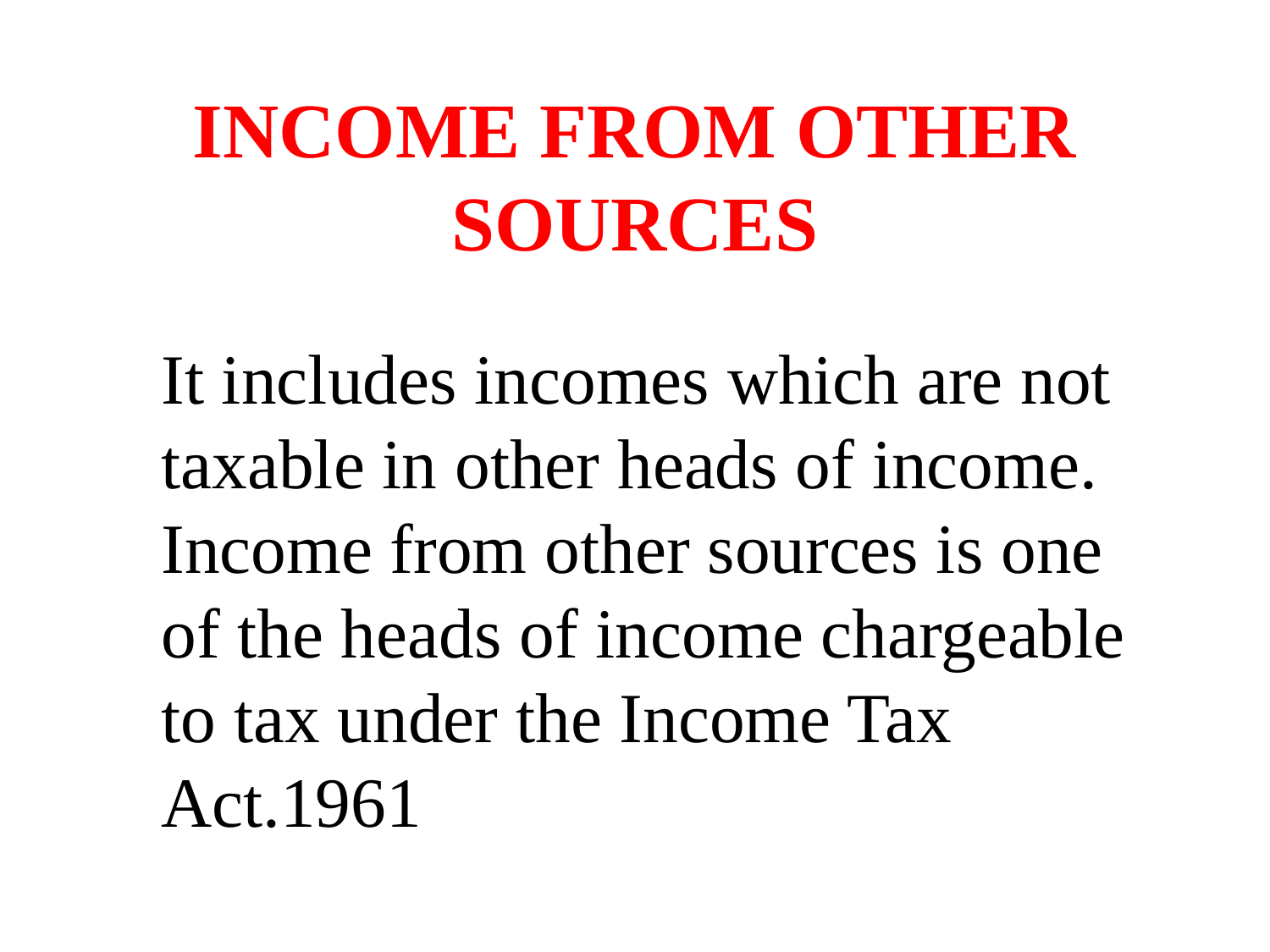

# INCOME FROM OTHER SOURCES
It includes incomes which are not taxable in other heads of income.
Income from other sources is one of the heads of income chargeable to tax under the Income Tax Act.1961